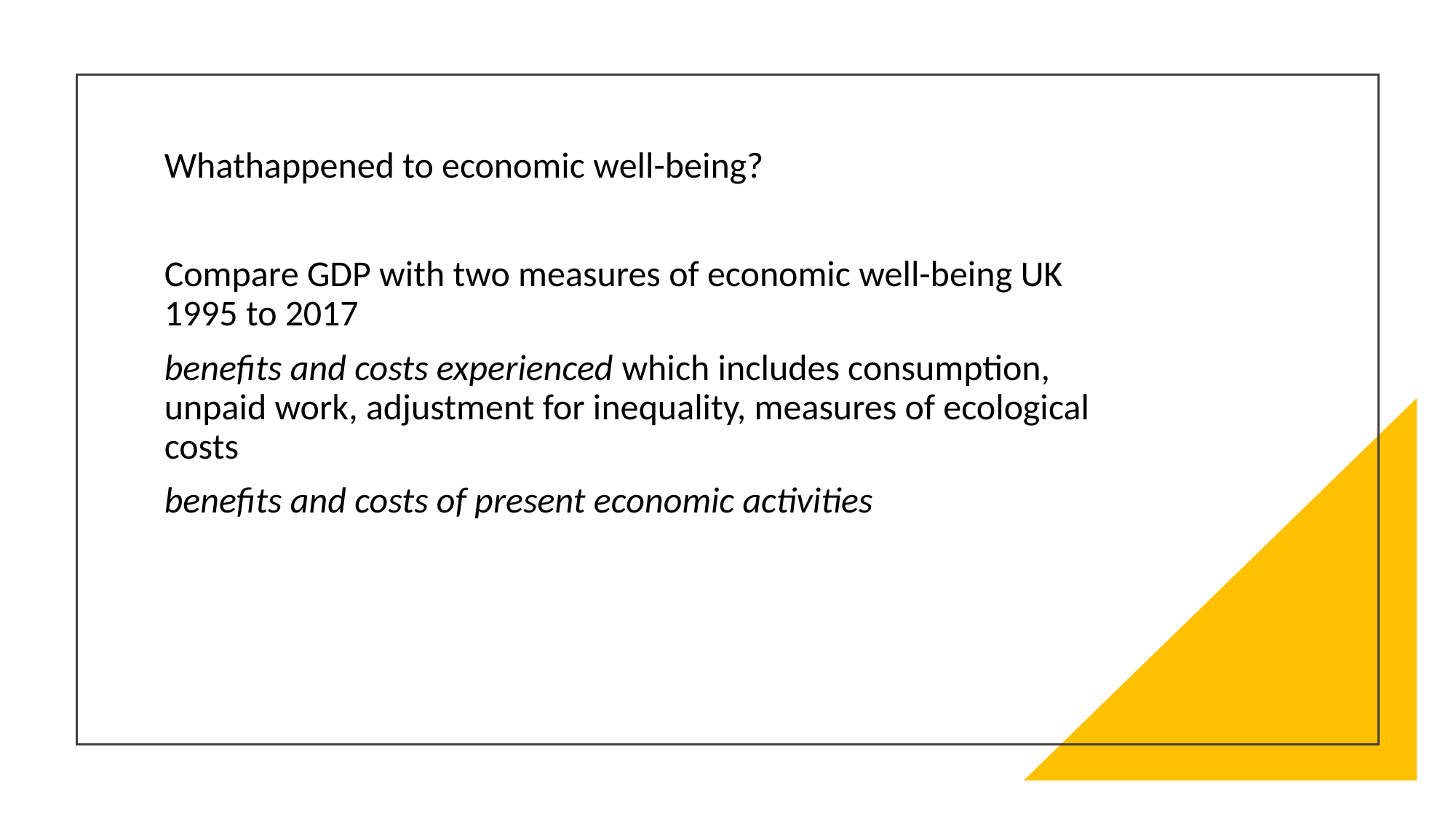

# Whathappened to economic well-being?
Compare GDP with two measures of economic well-being UK 1995 to 2017
benefits and costs experienced which includes consumption, unpaid work, adjustment for inequality, measures of ecological costs
benefits and costs of present economic activities